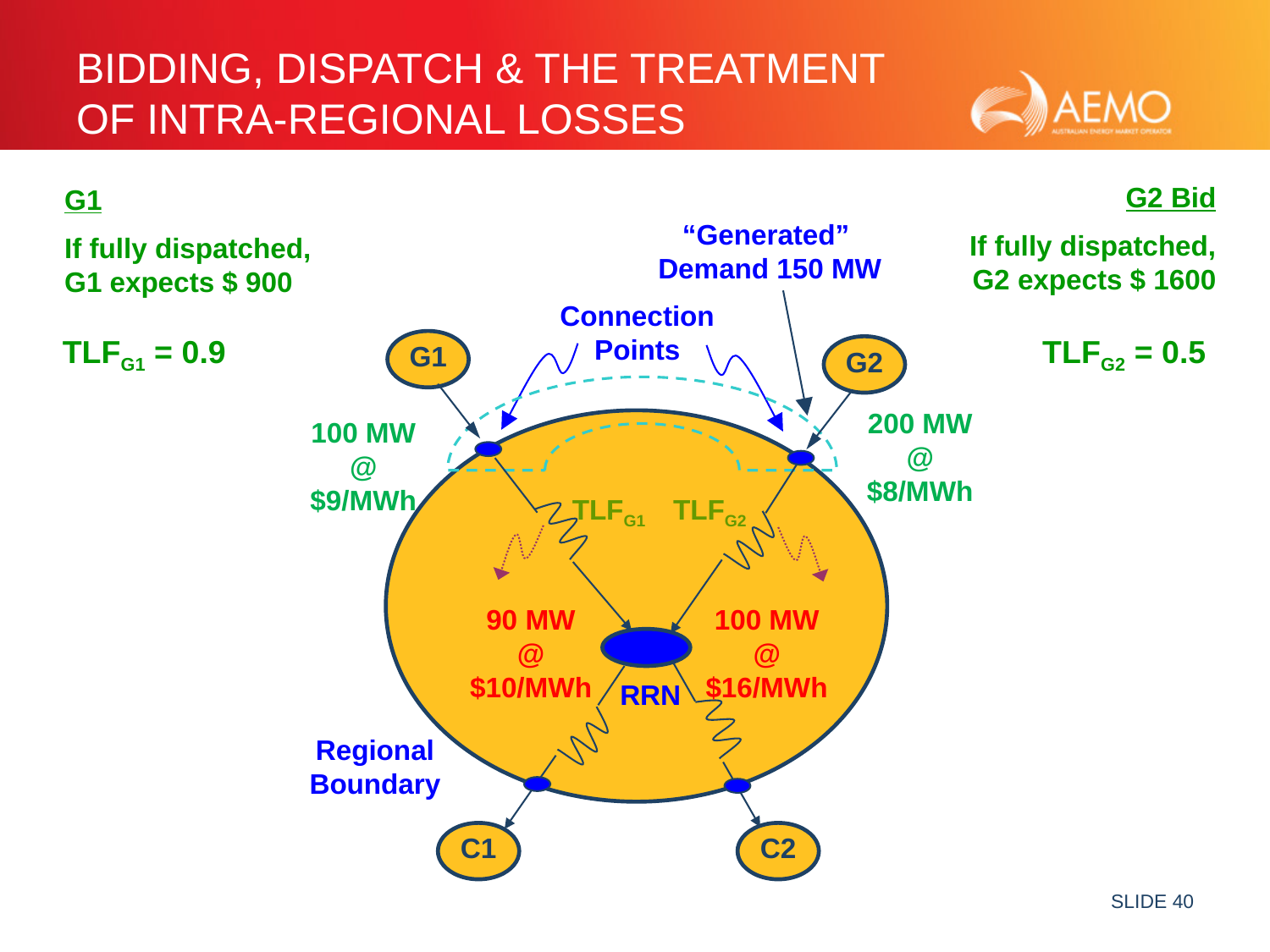

# Bidding, Dispatch & THE TREATMENT OF INTRA-REGIONAL LOSSES
G2 Bid
If fully dispatched, G2 expects $ 1600
G1
If fully dispatched,
G1 expects $ 900
“Generated”
Demand 150 MW

Connection Points
TLFG1 = 0.9
TLFG2 = 0.5

G1

G2

200 MW
@ $8/MWh
100 MW
@ $9/MWh

TLFG1
TLFG2

90 MW
@ $10/MWh
100 MW
@ $16/MWh

RRN

Regional Boundary

C1
C2